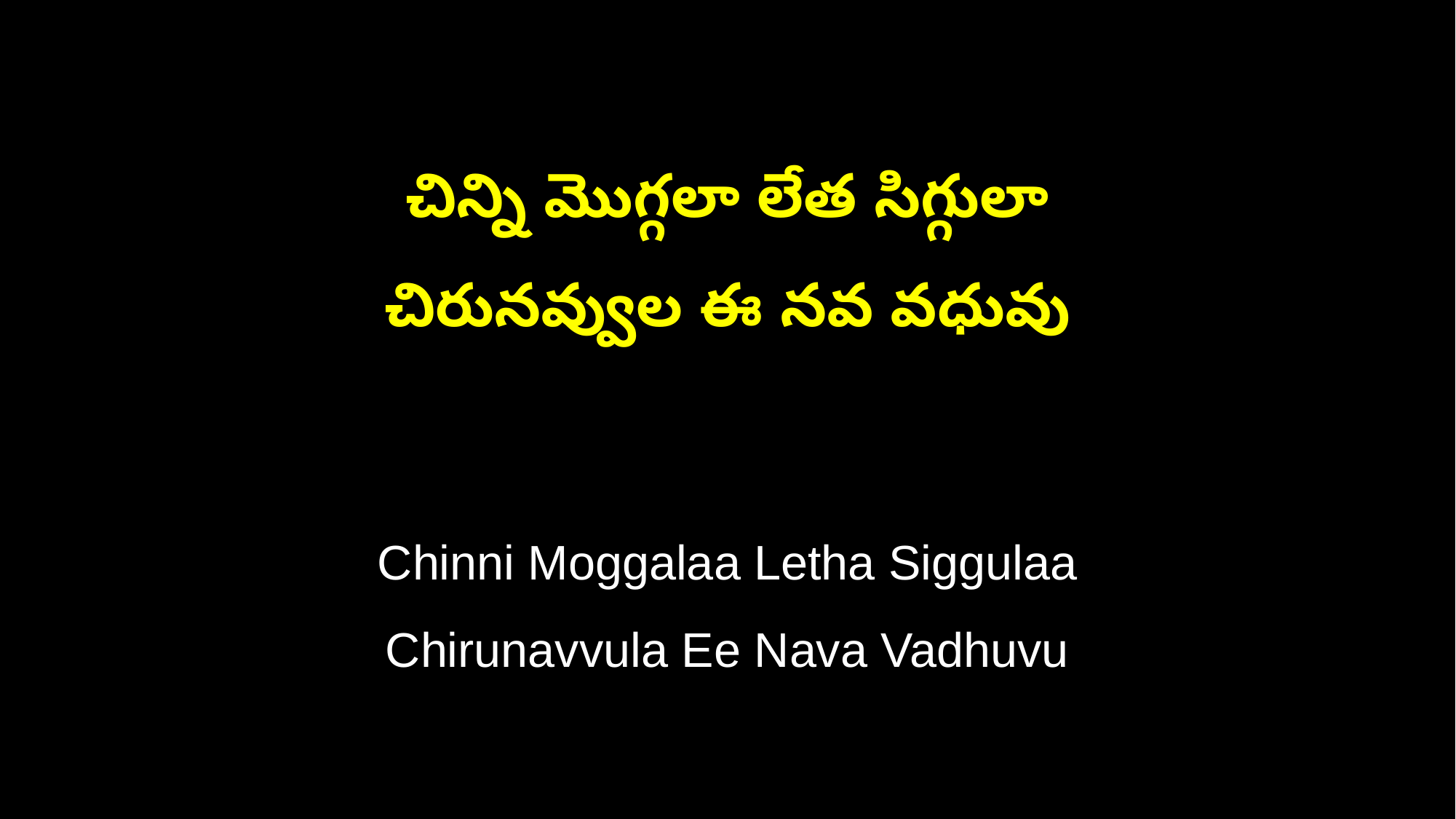

చిన్ని మొగ్గలా లేత సిగ్గులా
చిరునవ్వుల ఈ నవ వధువు
Chinni Moggalaa Letha Siggulaa
Chirunavvula Ee Nava Vadhuvu